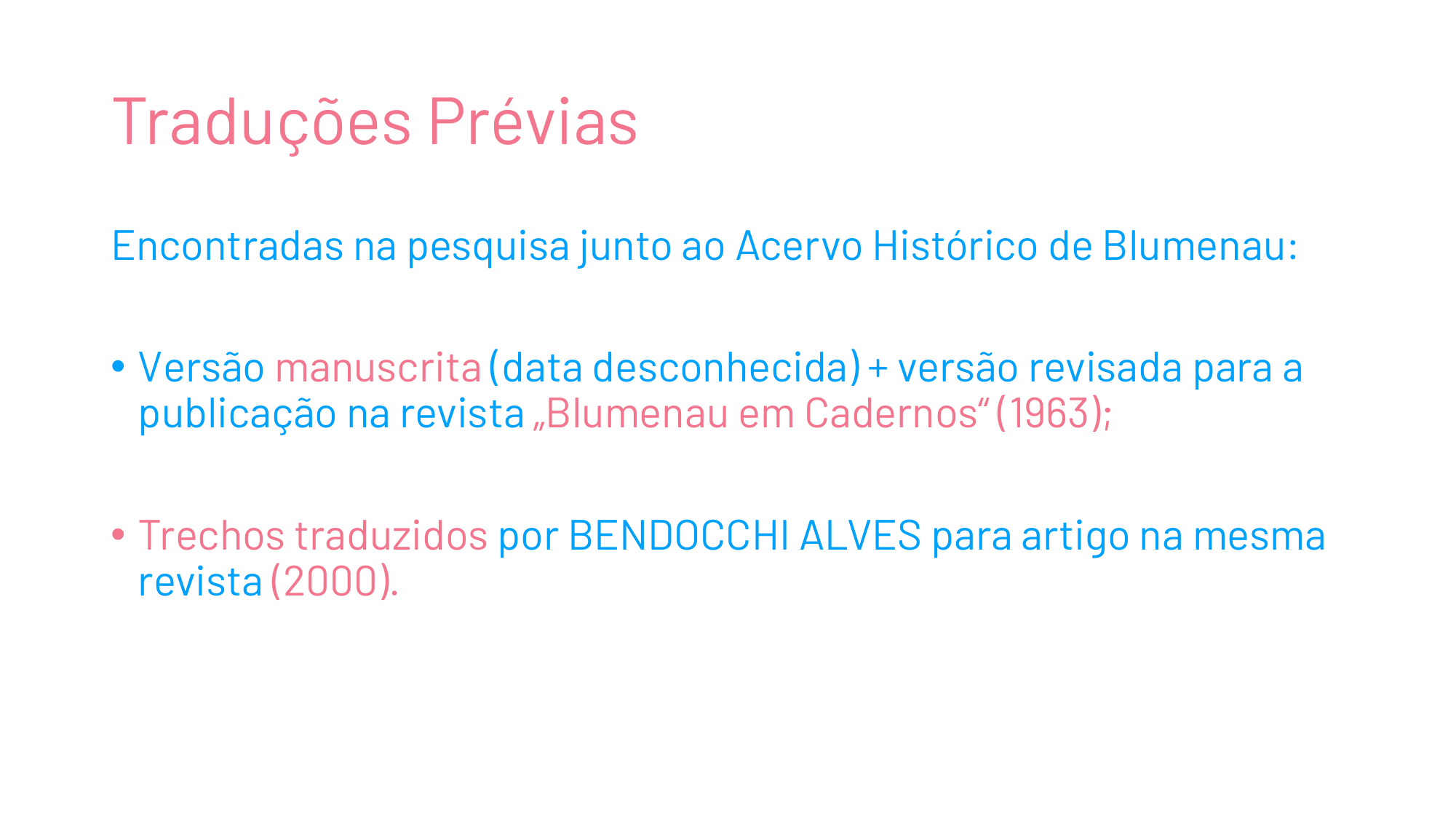

# Traduções Prévias
Encontradas na pesquisa junto ao Acervo Histórico de Blumenau:

Versão manuscrita (data desconhecida) + versão revisada para a publicação na revista „Blumenau em Cadernos“ (1963);

Trechos traduzidos por BENDOCCHI ALVES para artigo na mesma revista (2000).